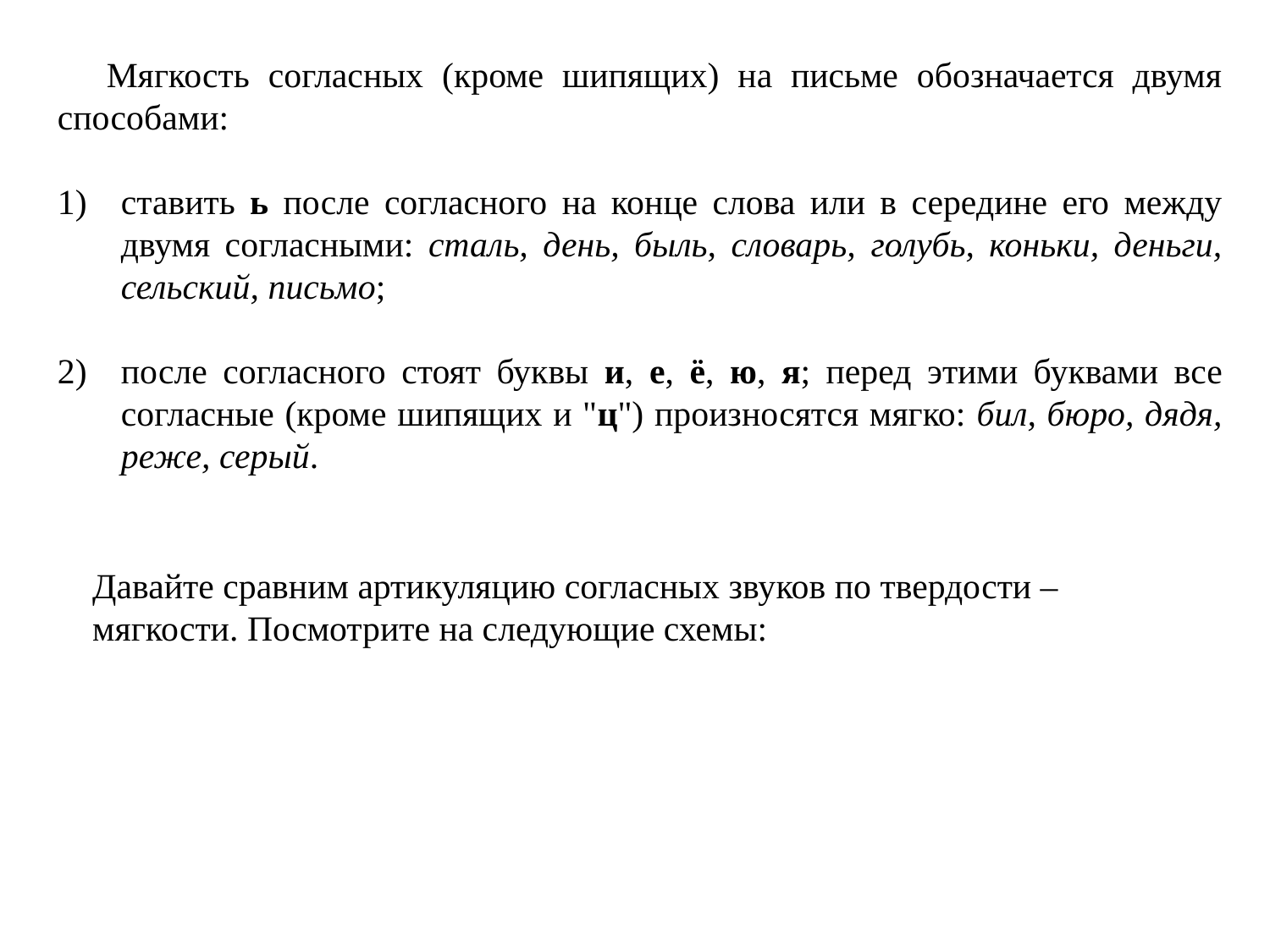

Мягкость согласных (кроме шипящих) на письме обозначается двумя способами:

ставить ь после согласного на конце слова или в середине его между двумя согласными: сталь, день, быль, словарь, голубь, коньки, деньги, сельский, письмо;

после согласного стоят буквы и, е, ё, ю, я; перед этими буквами все согласные (кроме шипящих и "ц") произносятся мягко: бил, бюро, дядя, реже, серый.

Давайте сравним артикуляцию согласных звуков по твердости – мягкости. Посмотрите на следующие схемы: